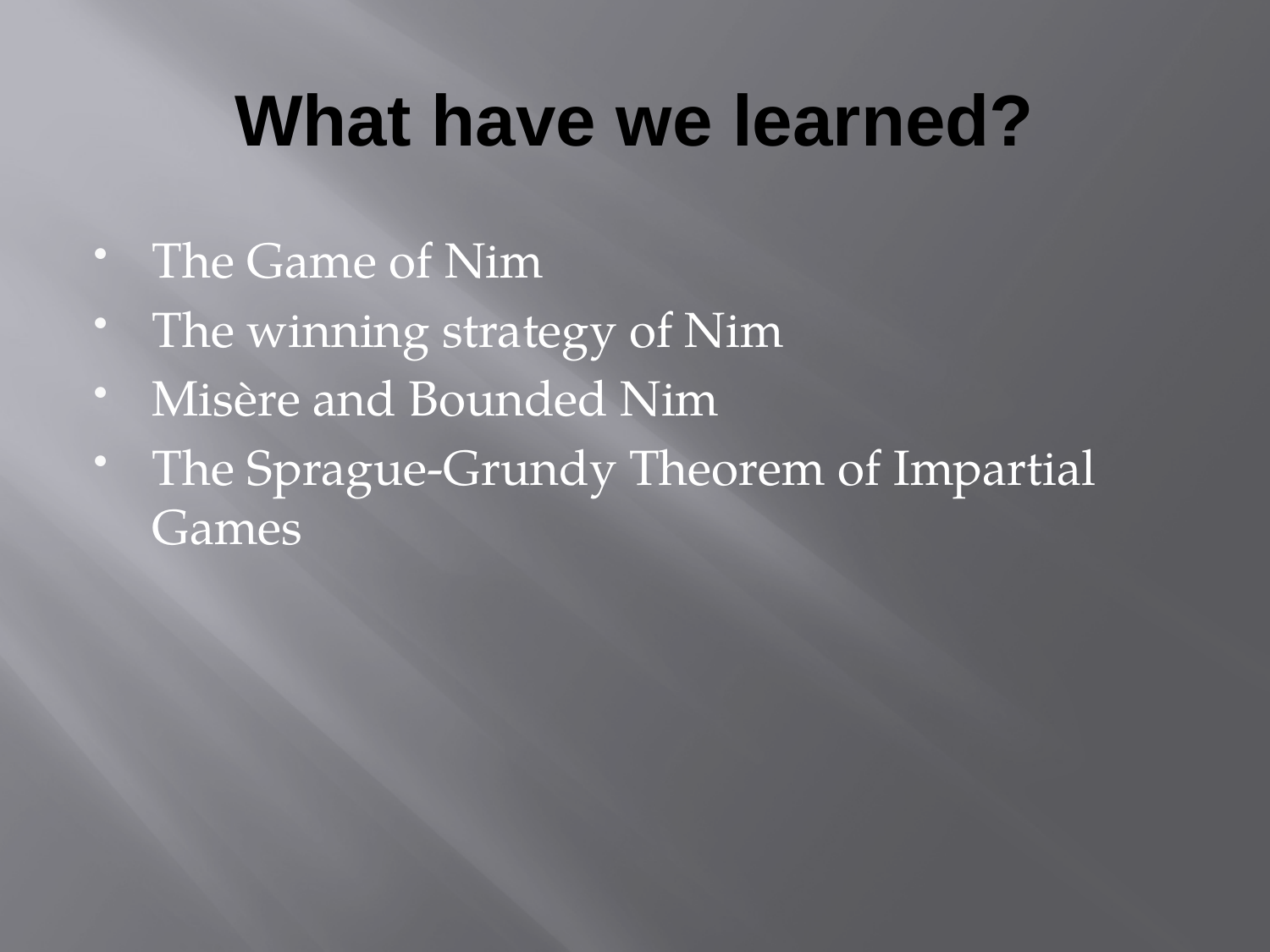

# What have we learned?
The Game of Nim
The winning strategy of Nim
Misère and Bounded Nim
The Sprague-Grundy Theorem of Impartial Games